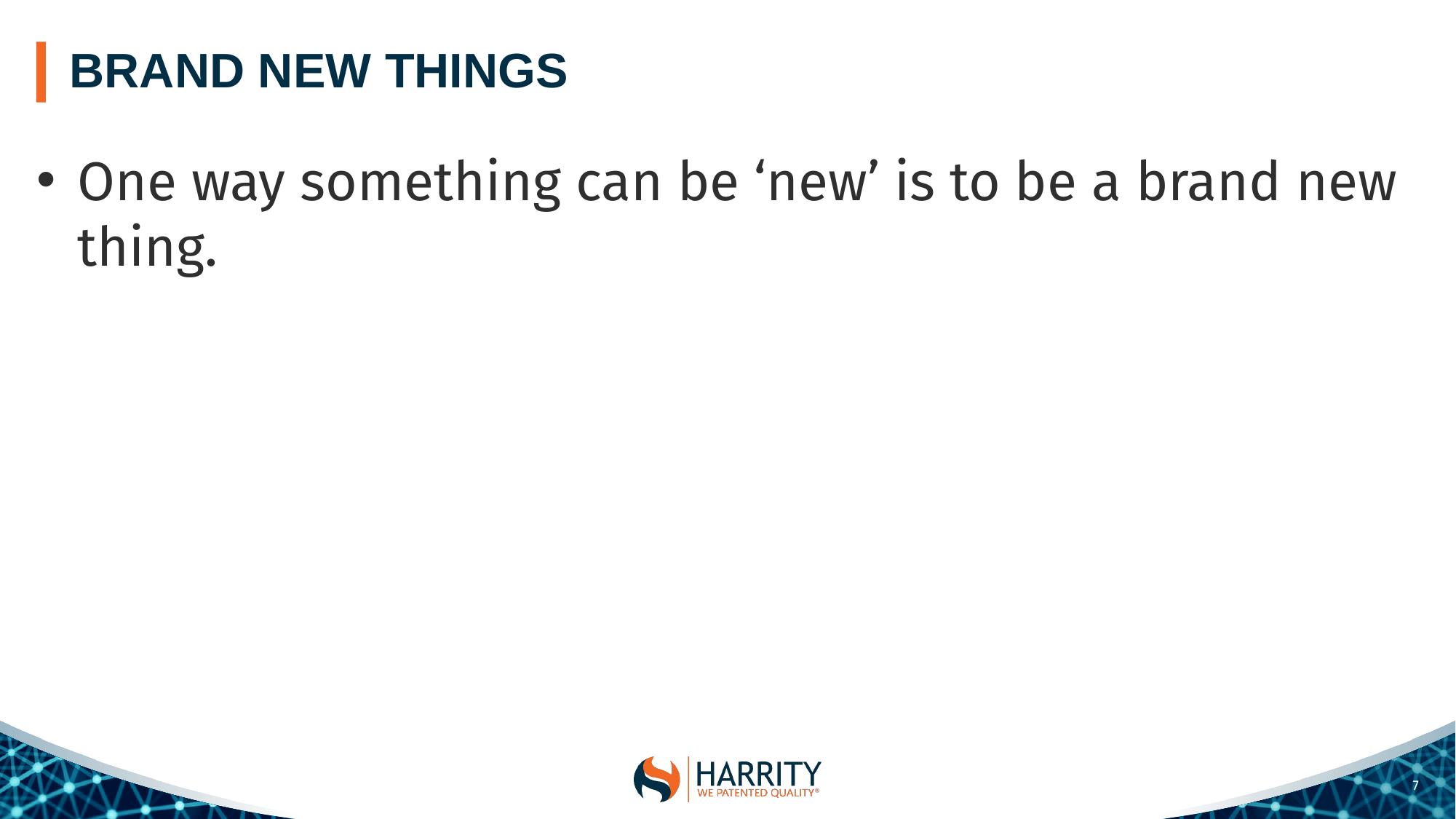

# BRAND NEW THINGS
One way something can be ‘new’ is to be a brand new thing.